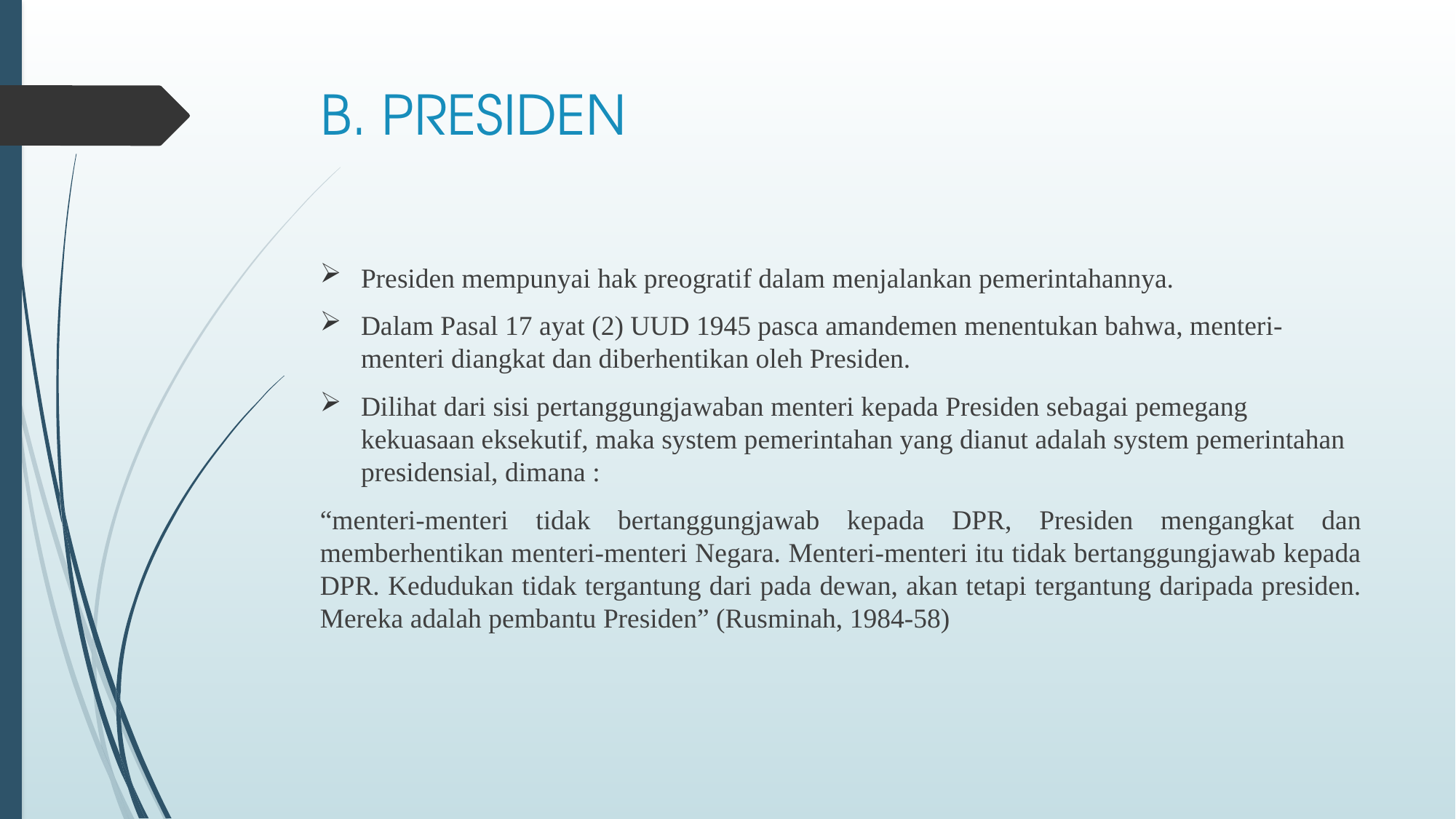

# B. PRESIDEN
Presiden mempunyai hak preogratif dalam menjalankan pemerintahannya.
Dalam Pasal 17 ayat (2) UUD 1945 pasca amandemen menentukan bahwa, menteri-menteri diangkat dan diberhentikan oleh Presiden.
Dilihat dari sisi pertanggungjawaban menteri kepada Presiden sebagai pemegang kekuasaan eksekutif, maka system pemerintahan yang dianut adalah system pemerintahan presidensial, dimana :
“menteri-menteri tidak bertanggungjawab kepada DPR, Presiden mengangkat dan memberhentikan menteri-menteri Negara. Menteri-menteri itu tidak bertanggungjawab kepada DPR. Kedudukan tidak tergantung dari pada dewan, akan tetapi tergantung daripada presiden. Mereka adalah pembantu Presiden” (Rusminah, 1984-58)